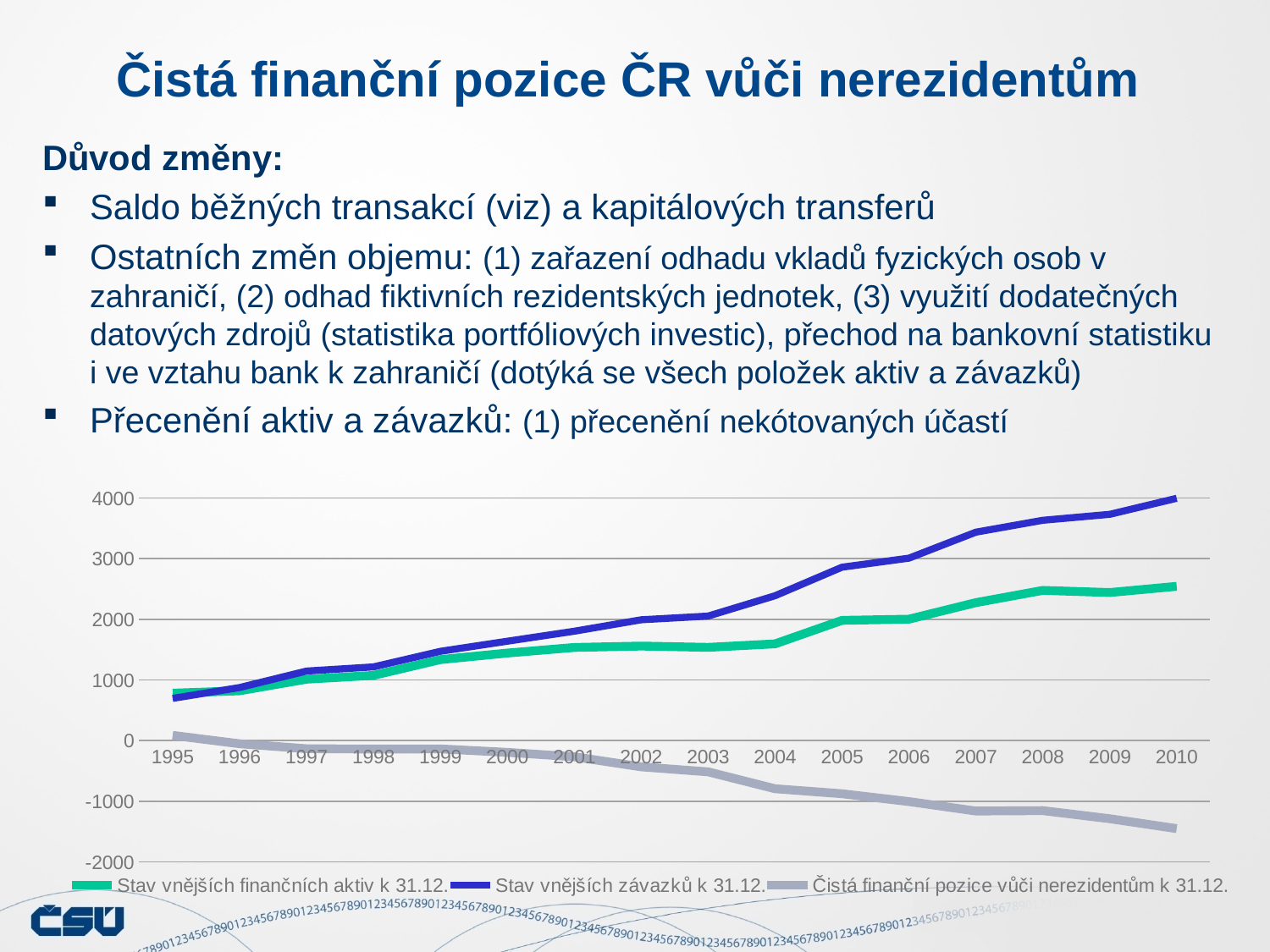

Čistá finanční pozice ČR vůči nerezidentům
Důvod změny:
Saldo běžných transakcí (viz) a kapitálových transferů
Ostatních změn objemu: (1) zařazení odhadu vkladů fyzických osob v zahraničí, (2) odhad fiktivních rezidentských jednotek, (3) využití dodatečných datových zdrojů (statistika portfóliových investic), přechod na bankovní statistiku  i ve vztahu bank k zahraničí (dotýká se všech položek aktiv a závazků)
Přecenění aktiv a závazků: (1) přecenění nekótovaných účastí

### Chart

| Category | Stav vnějších finančních aktiv k 31.12. | Stav vnějších závazků k 31.12. | Čistá finanční pozice vůči nerezidentům k 31.12. |
|---|---|---|---|
| 1995 | 780.466999999997 | 695.03 | 85.437 |
| 1996 | 820.777 | 873.810999999999 | -53.034 |
| 1997 | 1011.408 | 1146.18 | -134.772 |
| 1998 | 1073.858 | 1214.086 | -140.228 |
| 1999 | 1334.192 | 1472.31 | -138.118 |
| 2000 | 1443.484 | 1638.369 | -194.885 |
| 2001 | 1535.736 | 1803.003 | -267.267 |
| 2002 | 1558.413 | 1991.763 | -433.35 |
| 2003 | 1537.15 | 2052.771 | -515.621 |
| 2004 | 1594.38 | 2388.468 | -794.088 |
| 2005 | 1981.778 | 2858.76 | -876.982 |
| 2006 | 2001.61 | 3007.575 | -1005.965 |
| 2007 | 2274.174 | 3435.83700000001 | -1161.663 |
| 2008 | 2476.346 | 3631.761 | -1155.415 |
| 2009 | 2441.064 | 3729.903 | -1288.839 |
| 2010 | 2542.796 | 3994.925 | -1452.129 |